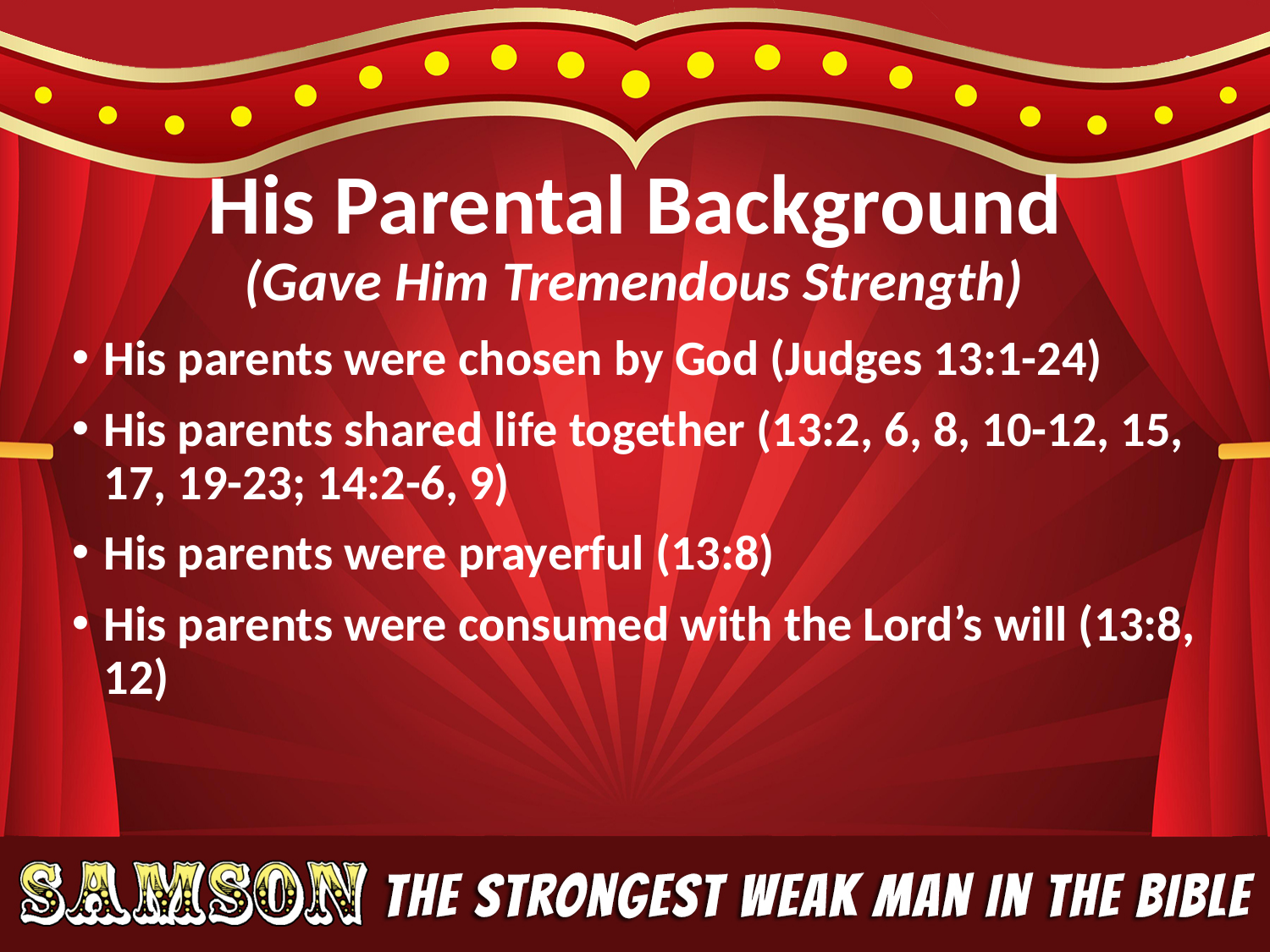

# His Parental Background
(Gave Him Tremendous Strength)
His parents were chosen by God (Judges 13:1-24)
His parents shared life together (13:2, 6, 8, 10-12, 15, 17, 19-23; 14:2-6, 9)
His parents were prayerful (13:8)
His parents were consumed with the Lord’s will (13:8, 12)